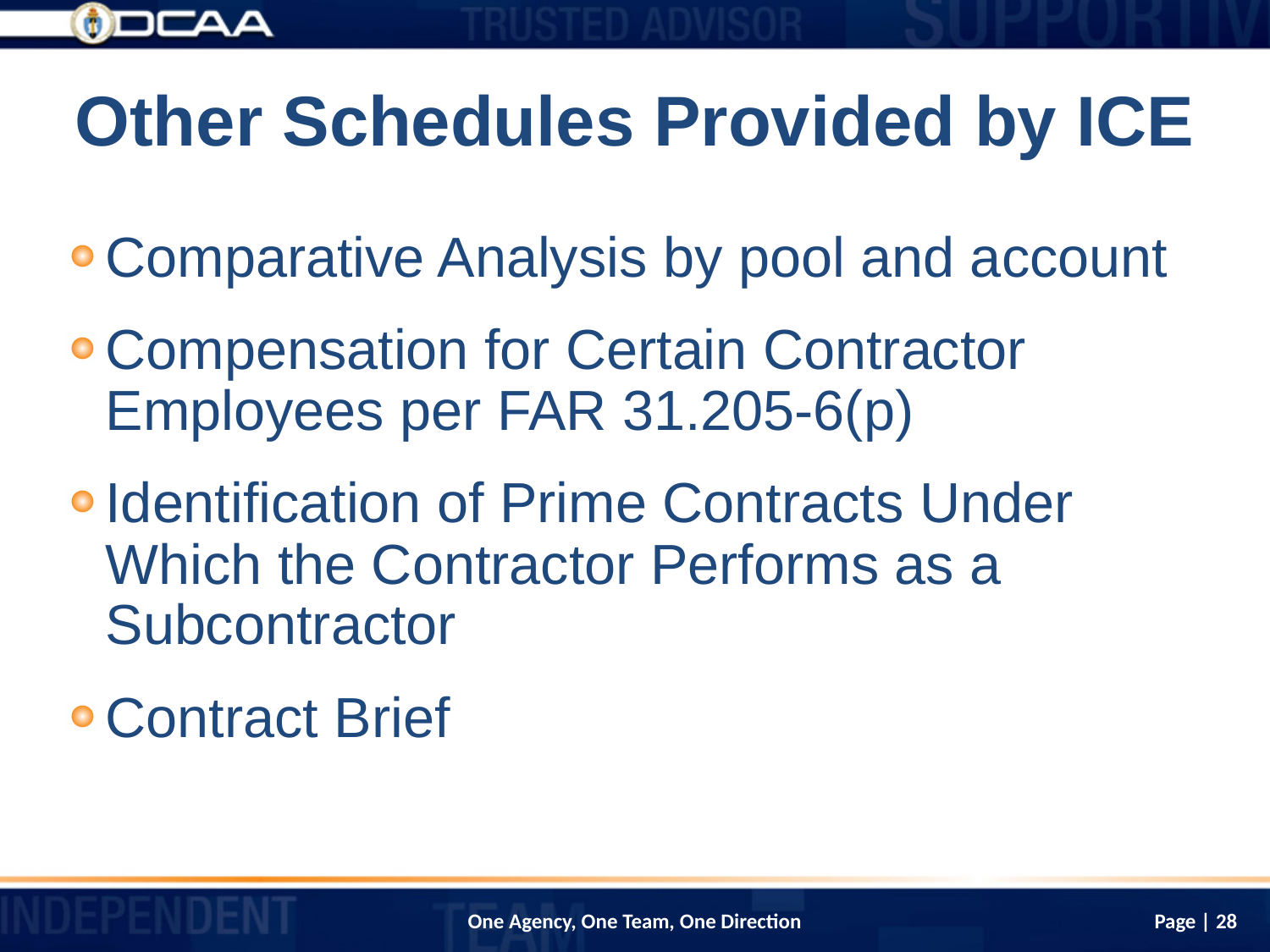

# Other Schedules Provided by ICE
Comparative Analysis by pool and account
Compensation for Certain Contractor Employees per FAR 31.205-6(p)
Identification of Prime Contracts Under Which the Contractor Performs as a Subcontractor
Contract Brief
Page | 28